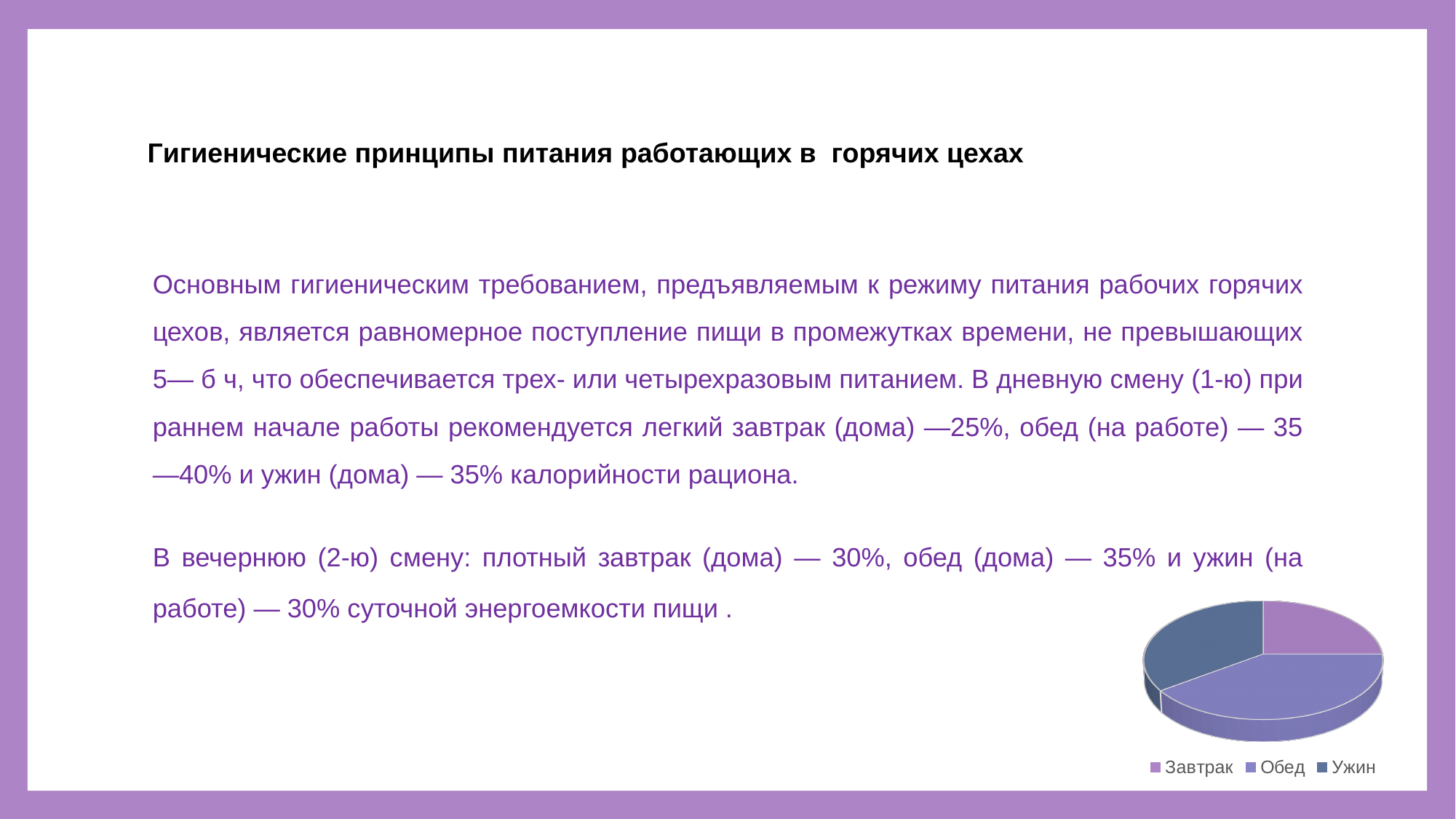

# Гигиенические принципы питания работающих в  горячих цехах
Основным гигиеническим требованием, предъявляемым к режиму питания рабочих горячих цехов, является равномерное поступление пищи в промежутках времени, не превышающих 5— б ч, что обеспечивается трех- или четырехразовым питанием. В дневную смену (1-ю) при раннем начале работы рекомендуется легкий завтрак (дома) —25%, обед (на работе) — 35—40% и ужин (дома) — 35% калорийности рациона.
В вечернюю (2-ю) смену: плотный завтрак (дома) — 30%, обед (дома) — 35% и ужин (на работе) — 30% суточной энергоемкости пищи .

[unsupported chart]